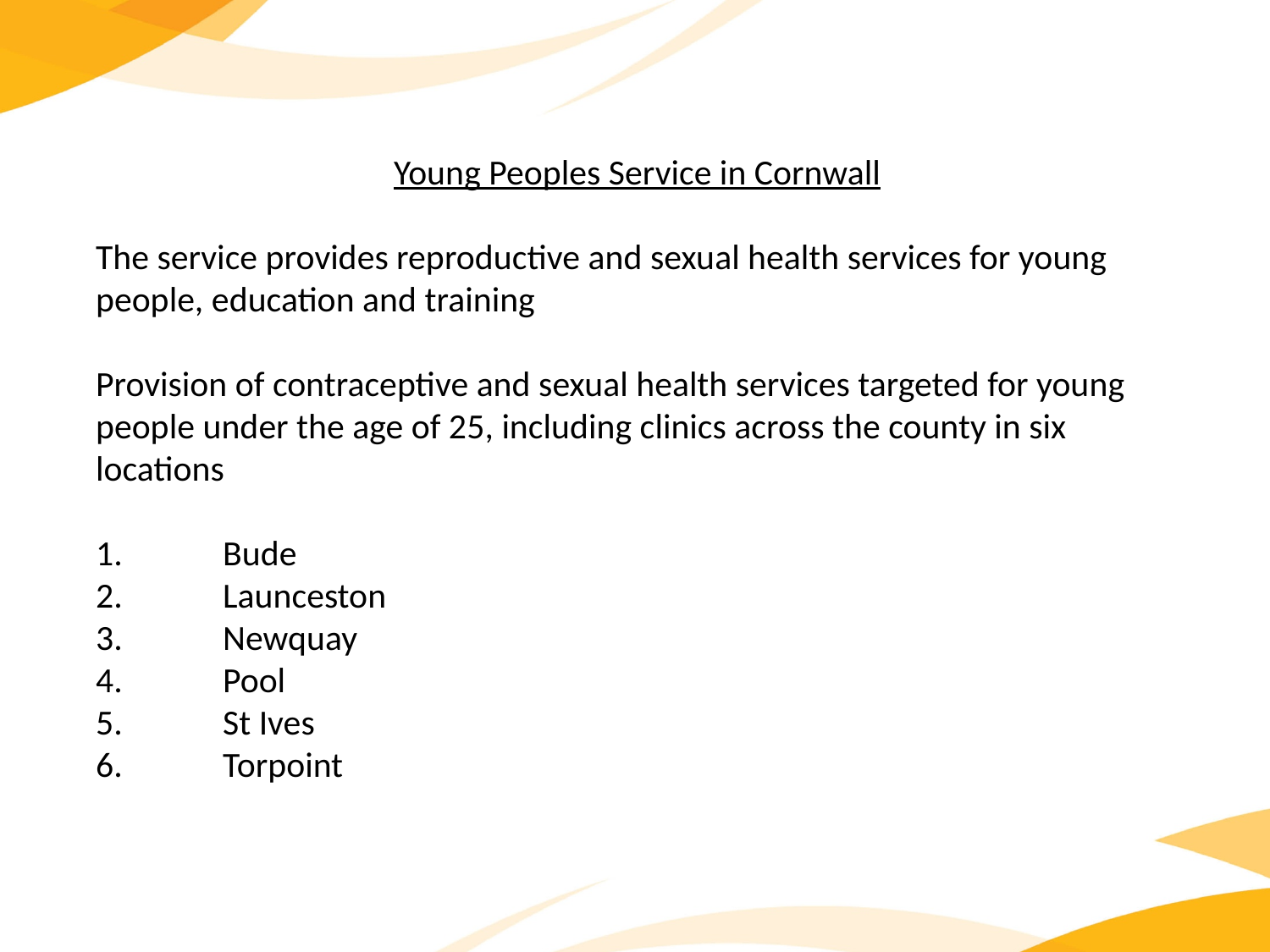

Young Peoples Service in Cornwall

The service provides reproductive and sexual health services for young people, education and training

Provision of contraceptive and sexual health services targeted for young people under the age of 25, including clinics across the county in six locations

1.	Bude
2.	Launceston
3.	Newquay
4.	Pool
5.	St Ives
6.	Torpoint